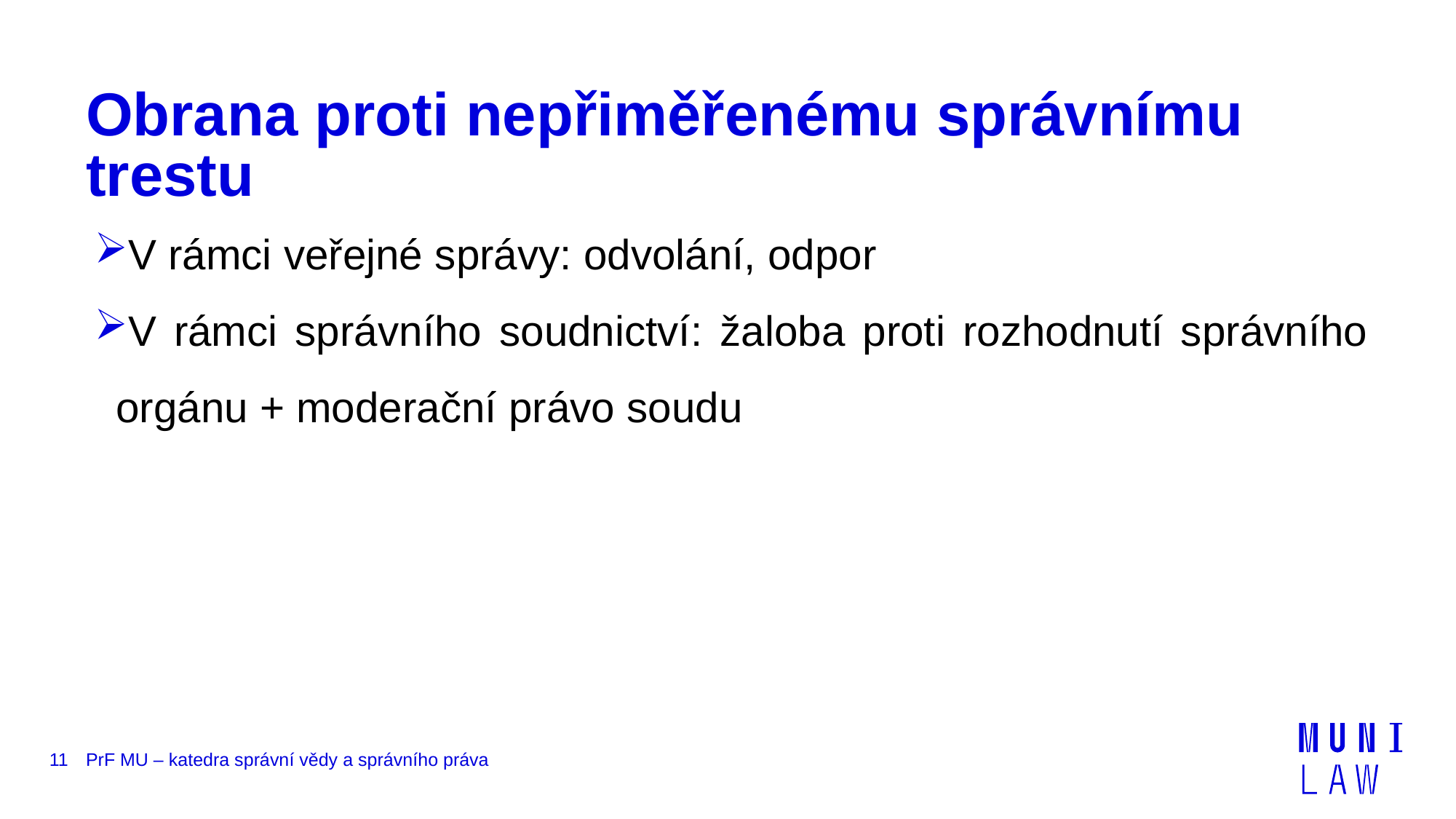

# Obrana proti nepřiměřenému správnímu trestu
V rámci veřejné správy: odvolání, odpor
V rámci správního soudnictví: žaloba proti rozhodnutí správního orgánu + moderační právo soudu
11
PrF MU – katedra správní vědy a správního práva